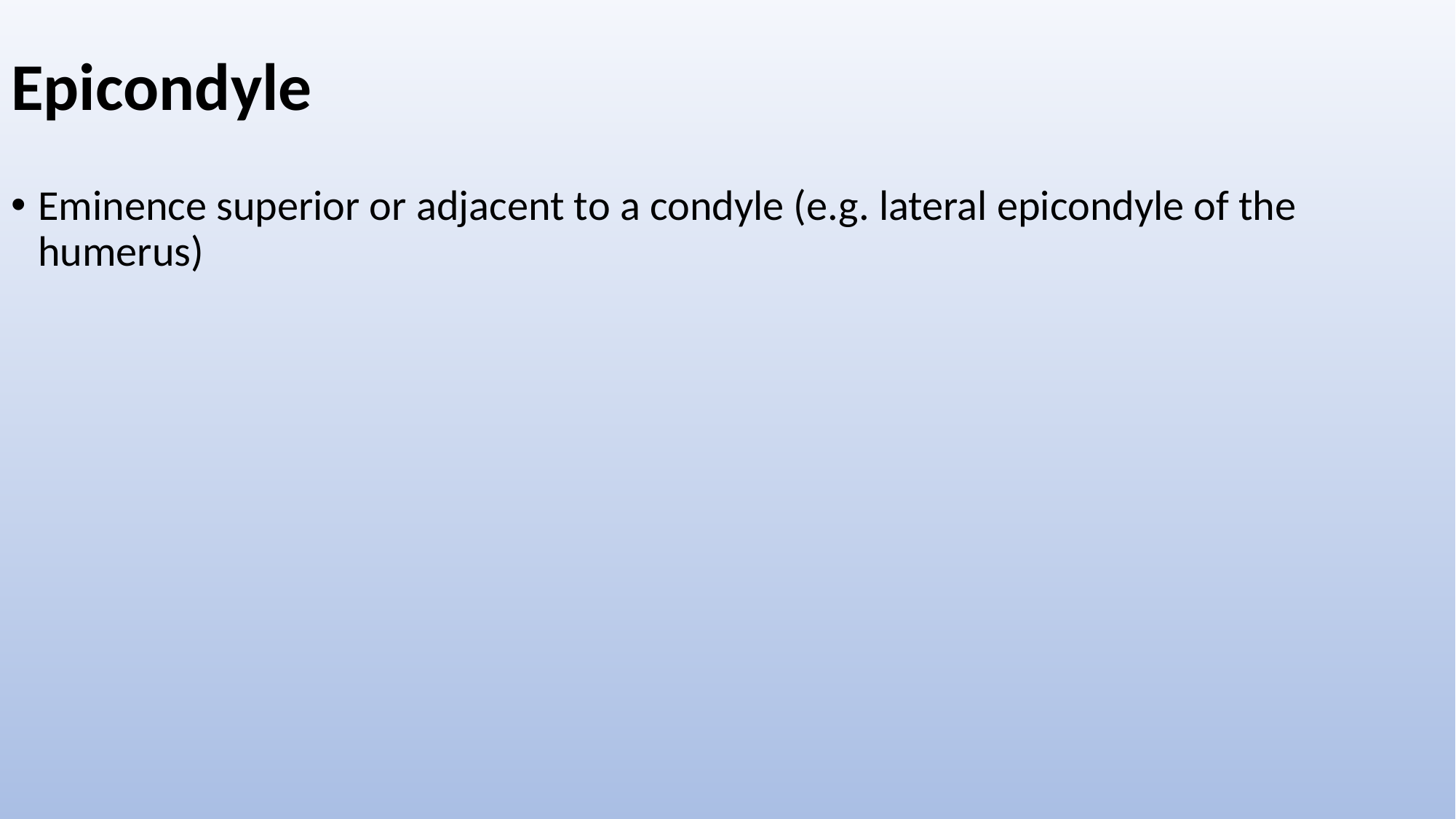

# Epicondyle
Eminence superior or adjacent to a condyle (e.g. lateral epicondyle of the humerus)